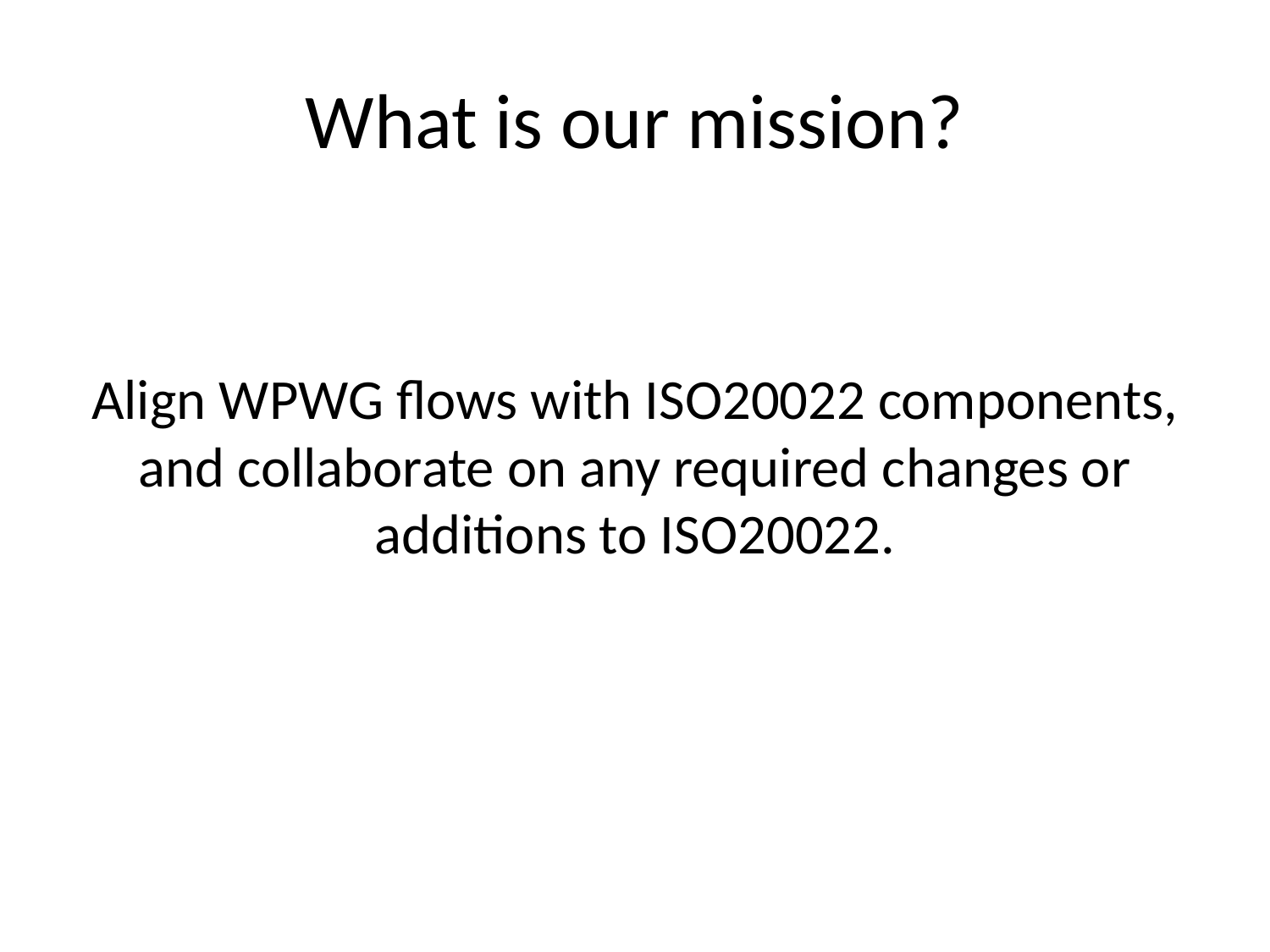

# What is our mission?
Align WPWG flows with ISO20022 components, and collaborate on any required changes or additions to ISO20022.